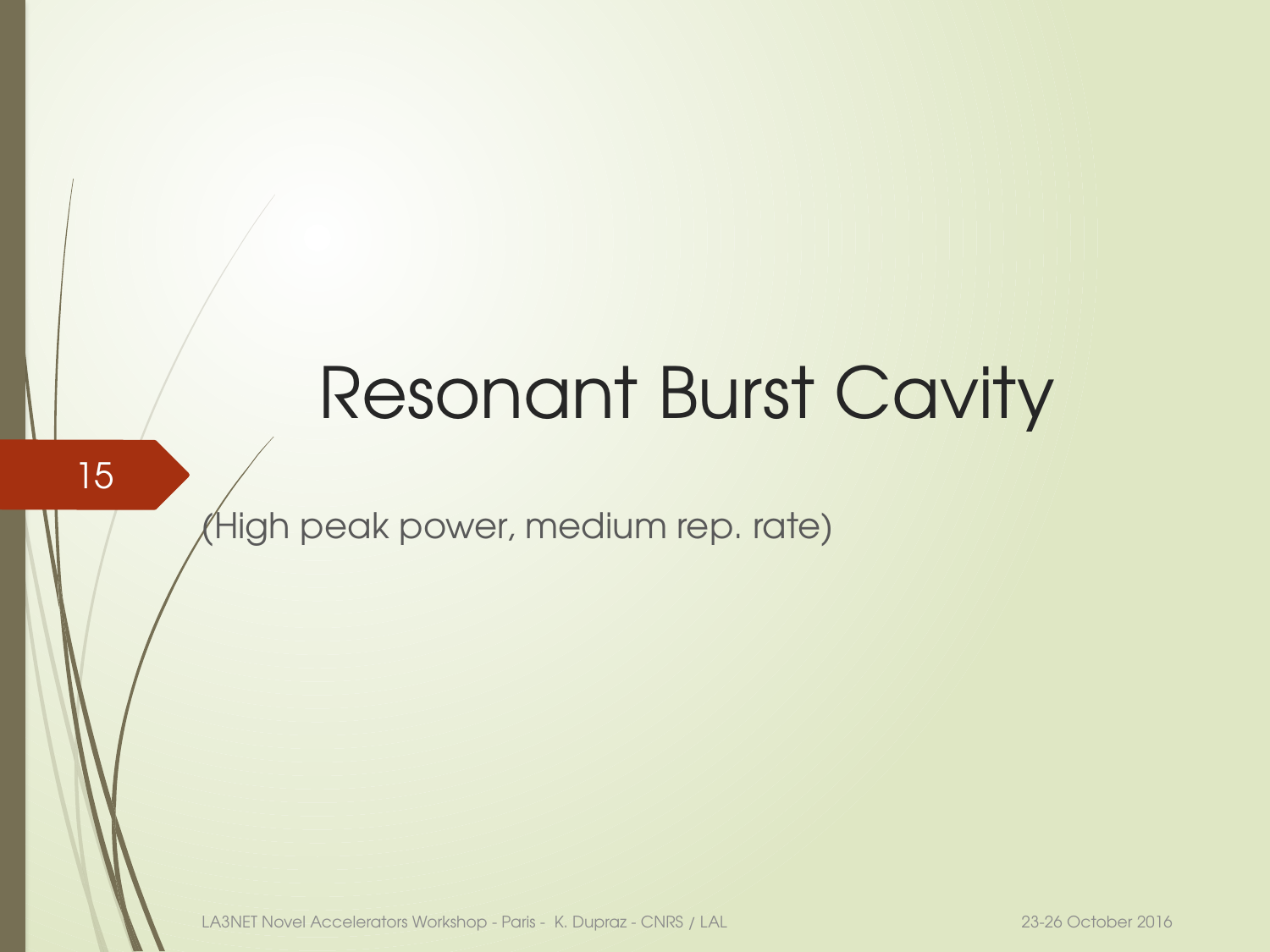

# Resonant Burst Cavity
15
(High peak power, medium rep. rate)
23‐26 October 2016
LA3NET Novel Accelerators Workshop - Paris -  K. Dupraz - CNRS / LAL